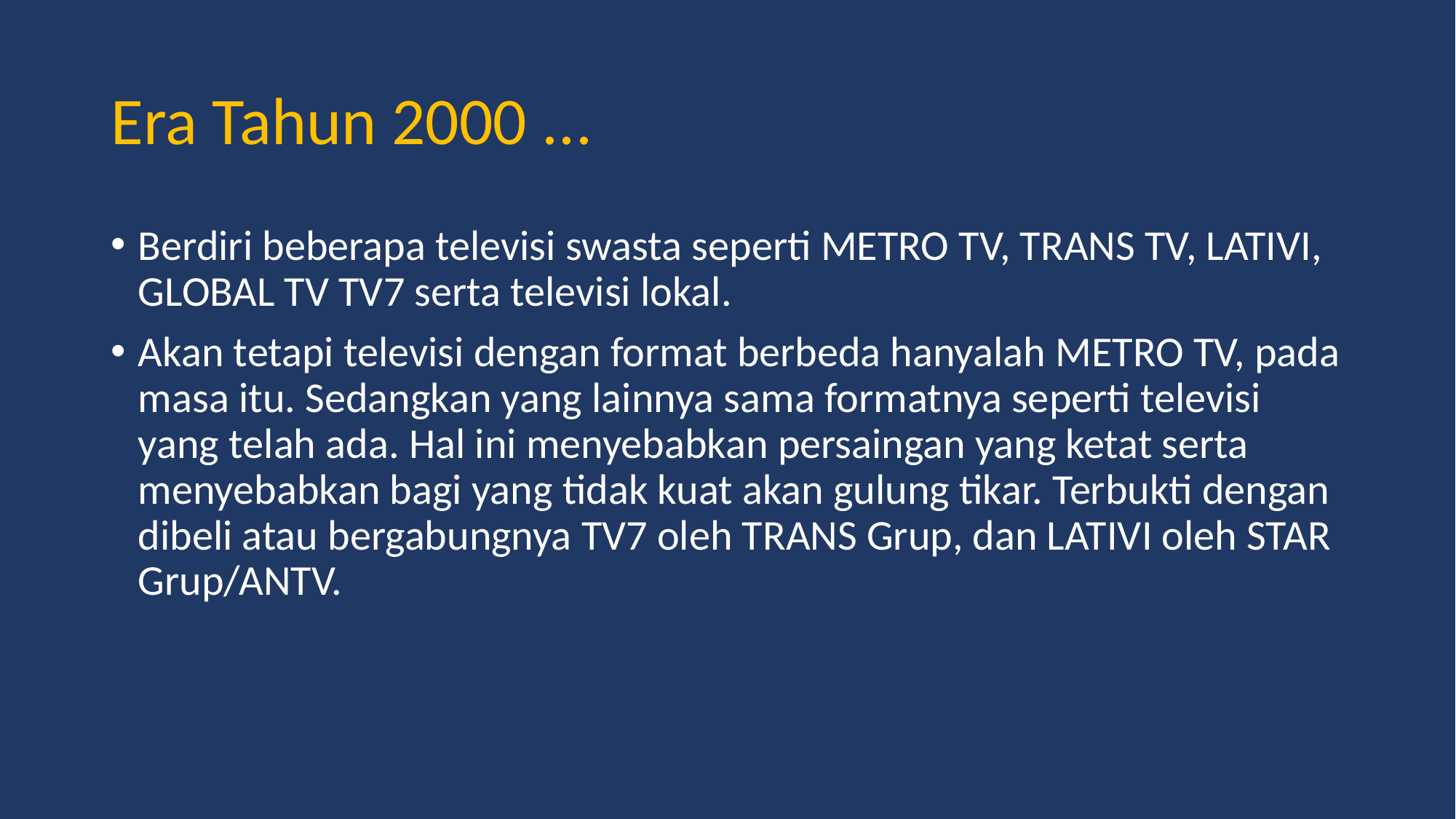

# Era Tahun 2000 ...
Berdiri beberapa televisi swasta seperti METRO TV, TRANS TV, LATIVI, GLOBAL TV TV7 serta televisi lokal.
Akan tetapi televisi dengan format berbeda hanyalah METRO TV, pada masa itu. Sedangkan yang lainnya sama formatnya seperti televisi yang telah ada. Hal ini menyebabkan persaingan yang ketat serta menyebabkan bagi yang tidak kuat akan gulung tikar. Terbukti dengan dibeli atau bergabungnya TV7 oleh TRANS Grup, dan LATIVI oleh STAR Grup/ANTV.